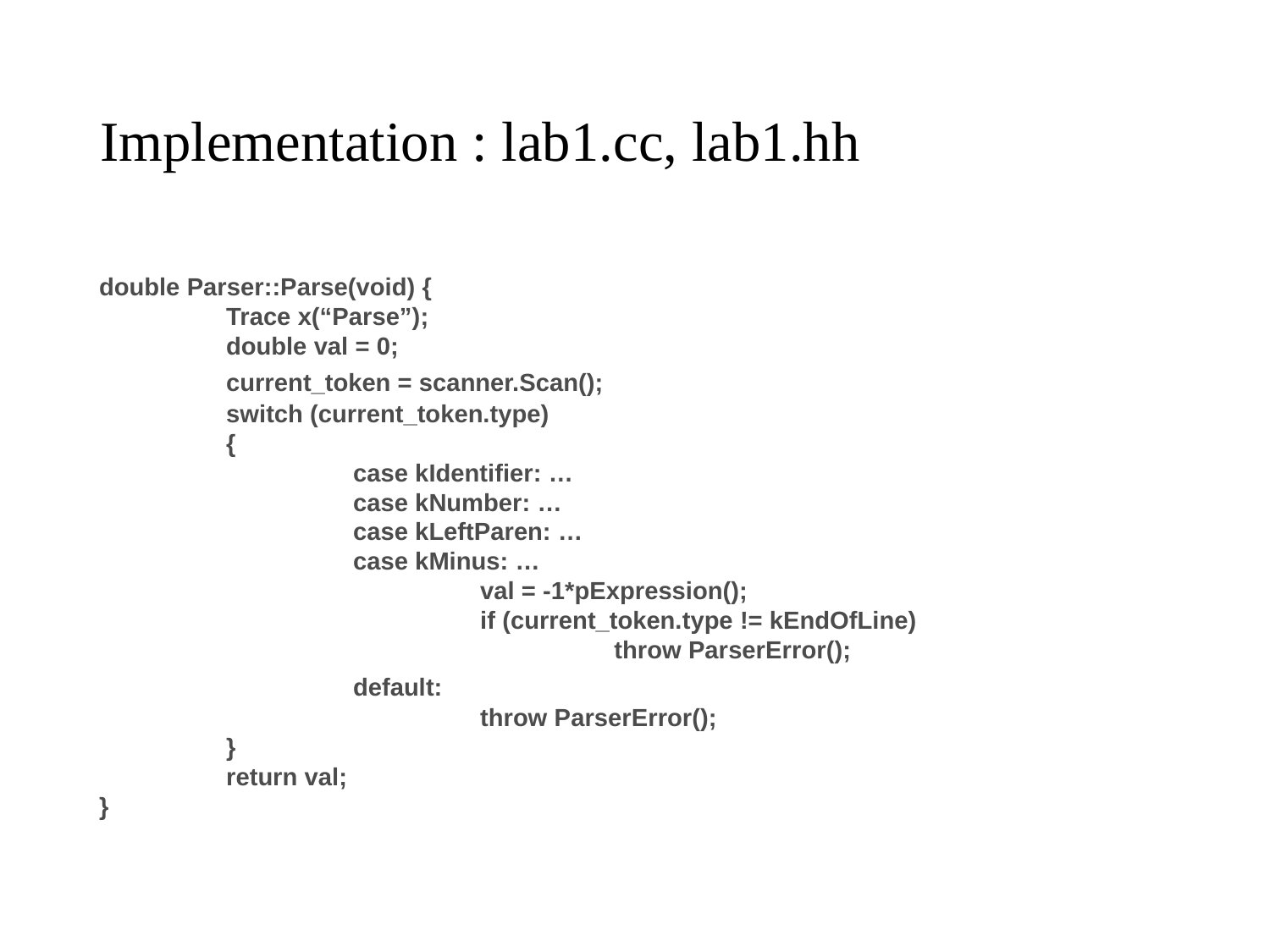

# Implementation : lab1.cc, lab1.hh
double Parser::Parse(void) {
	Trace x(“Parse”);
	double val = 0;
 	current_token = scanner.Scan();
	switch (current_token.type)
	{
		case kIdentifier: …
		case kNumber: …
		case kLeftParen: …
		case kMinus: …
			val = -1*pExpression();
			if (current_token.type != kEndOfLine)
				 throw ParserError();
 		default:
			throw ParserError();
	}
	return val;
}